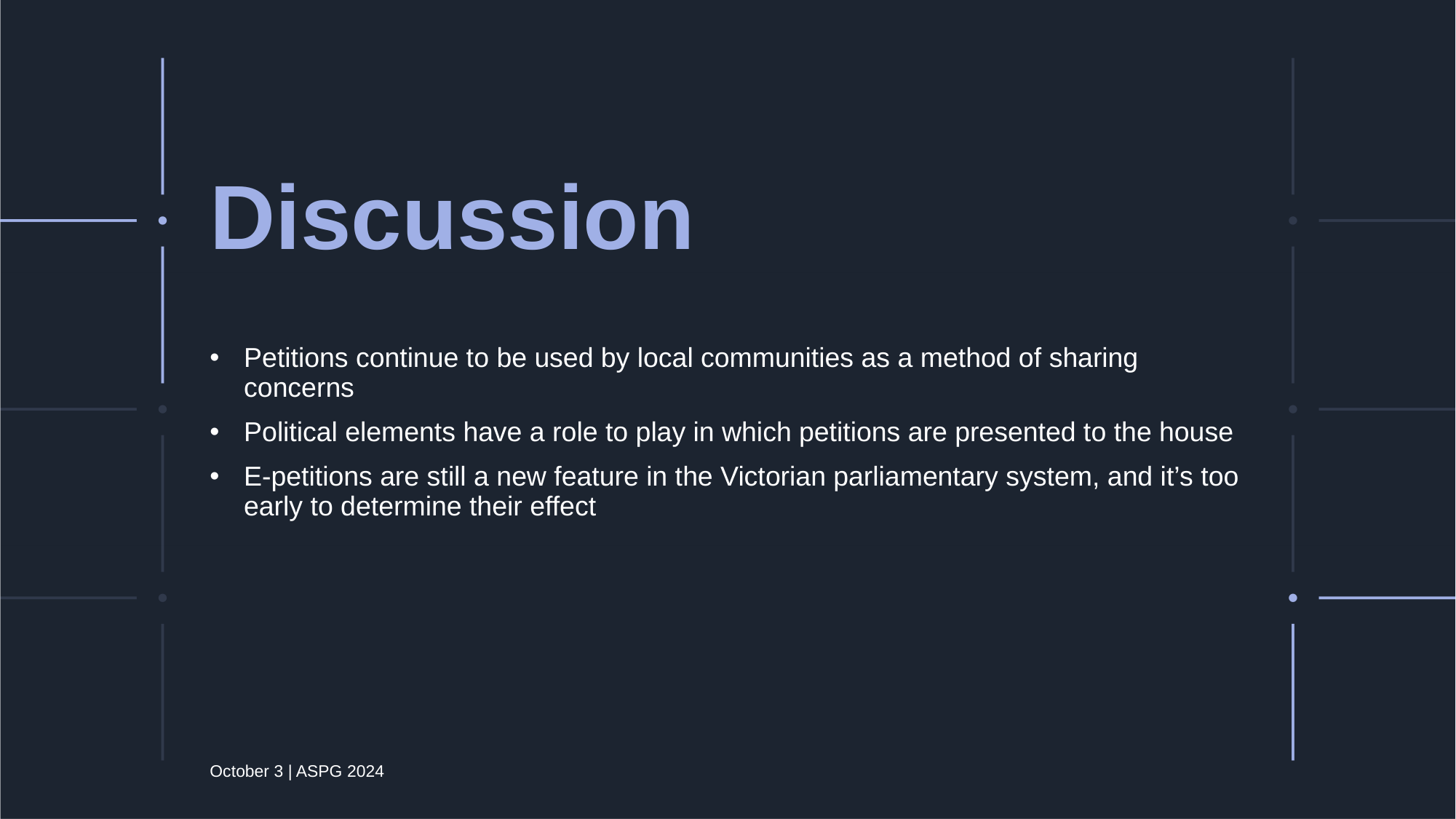

# Discussion
Petitions continue to be used by local communities as a method of sharing concerns
Political elements have a role to play in which petitions are presented to the house
E-petitions are still a new feature in the Victorian parliamentary system, and it’s too early to determine their effect
October 3 | ASPG 2024